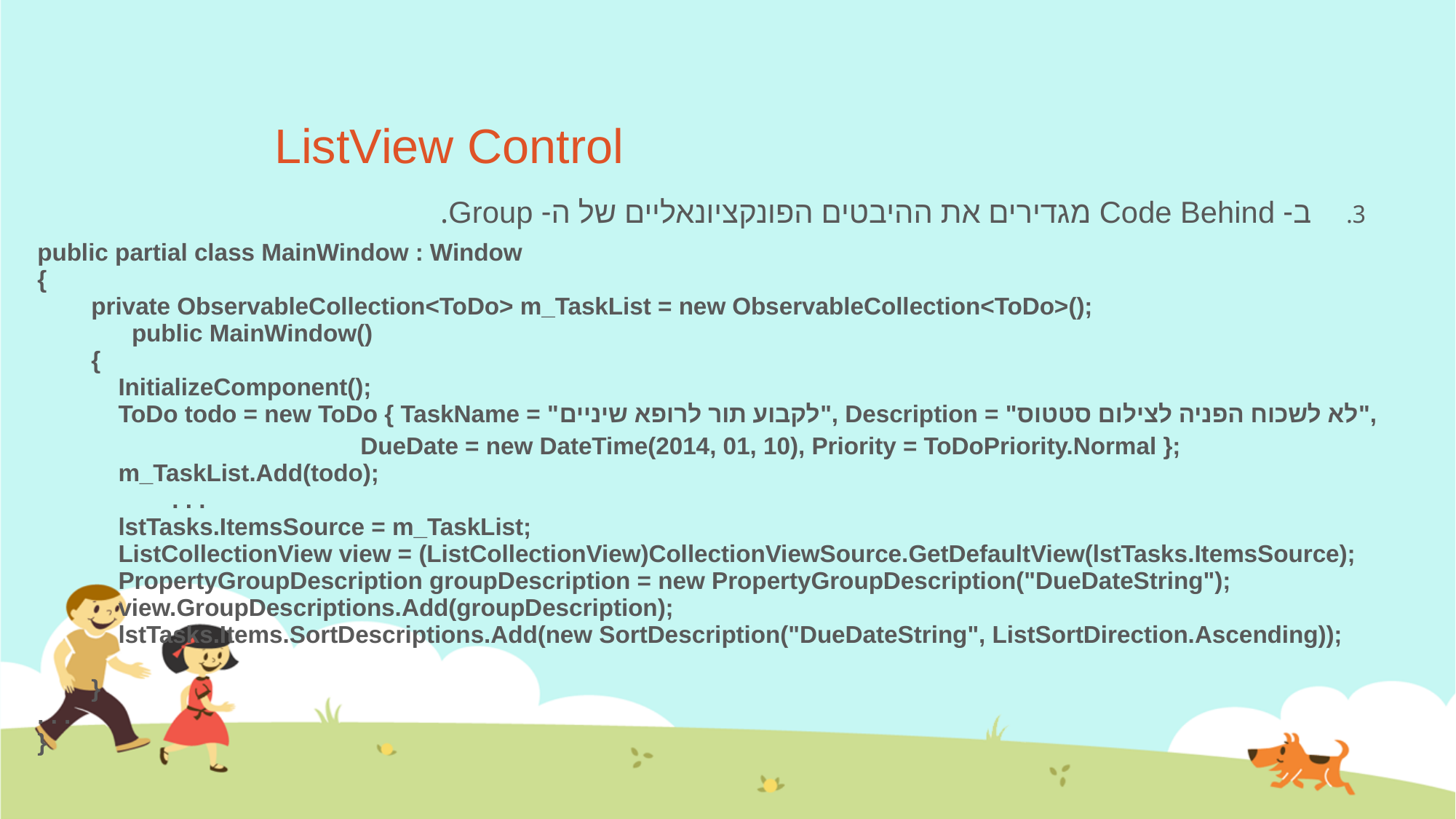

# ListView Control
ב- Code Behind מגדירים את ההיבטים הפונקציונאליים של ה- Group.

| public partial class MainWindow : Window { private ObservableCollection<ToDo> m\_TaskList = new ObservableCollection<ToDo>(); public MainWindow() { InitializeComponent(); ToDo todo = new ToDo { TaskName = "לקבוע תור לרופא שיניים", Description = "לא לשכוח הפניה לצילום סטטוס", DueDate = new DateTime(2014, 01, 10), Priority = ToDoPriority.Normal }; m\_TaskList.Add(todo); . . . lstTasks.ItemsSource = m\_TaskList; ListCollectionView view = (ListCollectionView)CollectionViewSource.GetDefaultView(lstTasks.ItemsSource); PropertyGroupDescription groupDescription = new PropertyGroupDescription("DueDateString"); view.GroupDescriptions.Add(groupDescription); lstTasks.Items.SortDescriptions.Add(new SortDescription("DueDateString", ListSortDirection.Ascending)); } . . . } |
| --- |